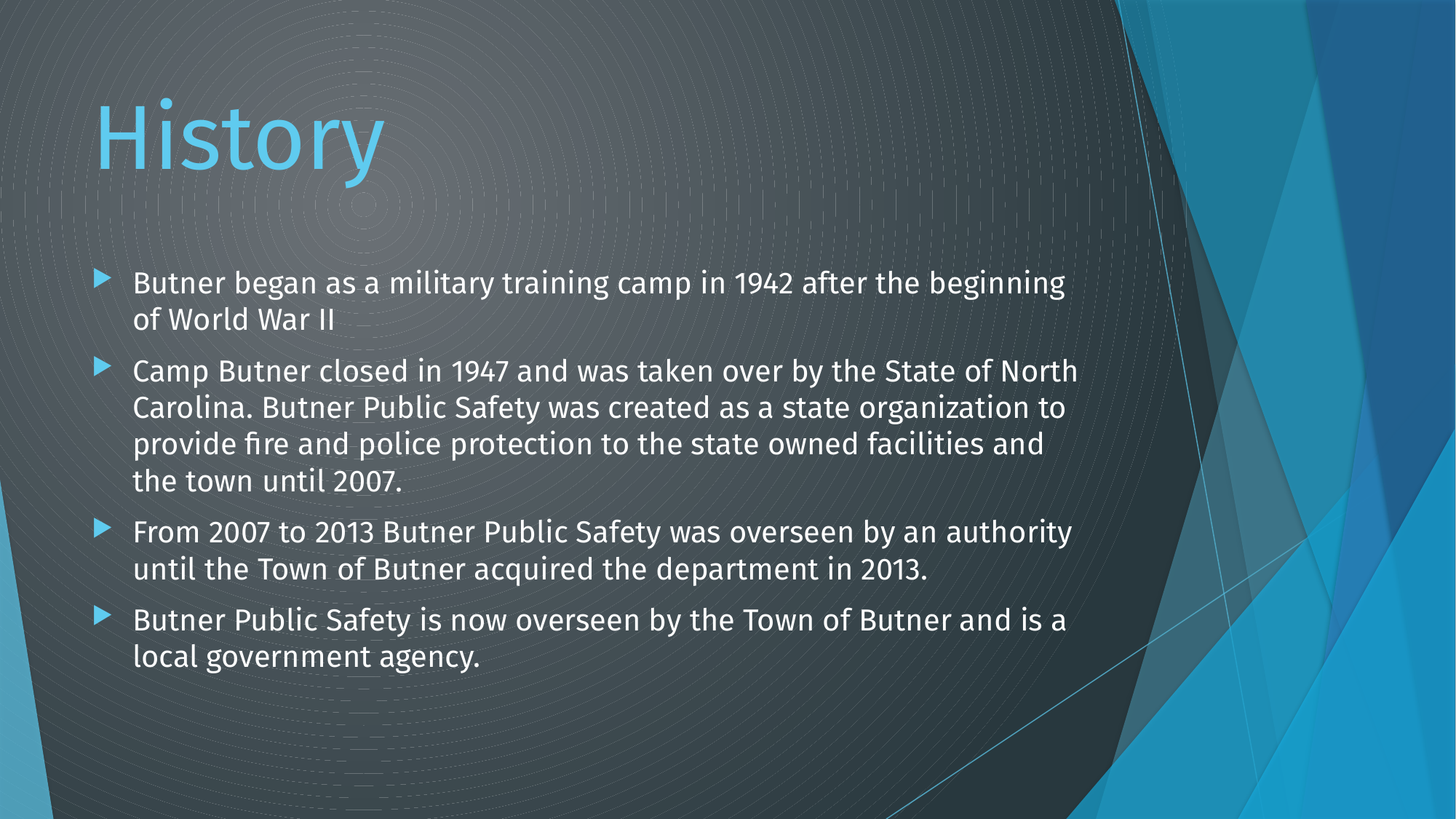

# History
Butner began as a military training camp in 1942 after the beginning of World War II
Camp Butner closed in 1947 and was taken over by the State of North Carolina. Butner Public Safety was created as a state organization to provide fire and police protection to the state owned facilities and the town until 2007.
From 2007 to 2013 Butner Public Safety was overseen by an authority until the Town of Butner acquired the department in 2013.
Butner Public Safety is now overseen by the Town of Butner and is a local government agency.